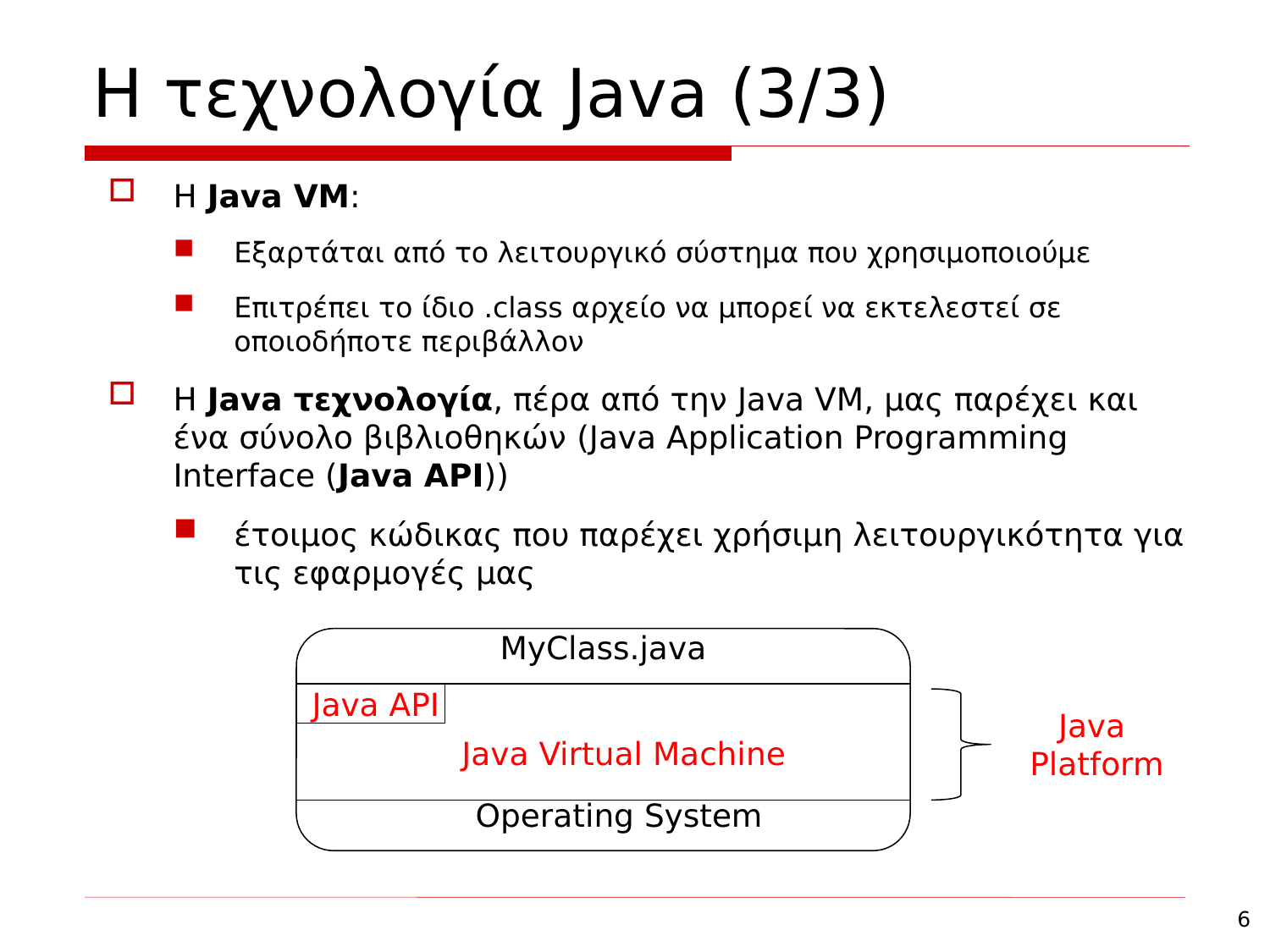

Η τεχνολογία Java (3/3)
Η Java VM:
Εξαρτάται από το λειτουργικό σύστημα που χρησιμοποιούμε
Επιτρέπει το ίδιο .class αρχείο να μπορεί να εκτελεστεί σε οποιοδήποτε περιβάλλον
Η Java τεχνολογία, πέρα από την Java VM, μας παρέχει και ένα σύνολο βιβλιοθηκών (Java Application Programming Interface (Java API))
έτοιμος κώδικας που παρέχει χρήσιμη λειτουργικότητα για τις εφαρμογές μας

MyClass.java

Java API

Java
Platform
Java Virtual Machine
Operating System
6